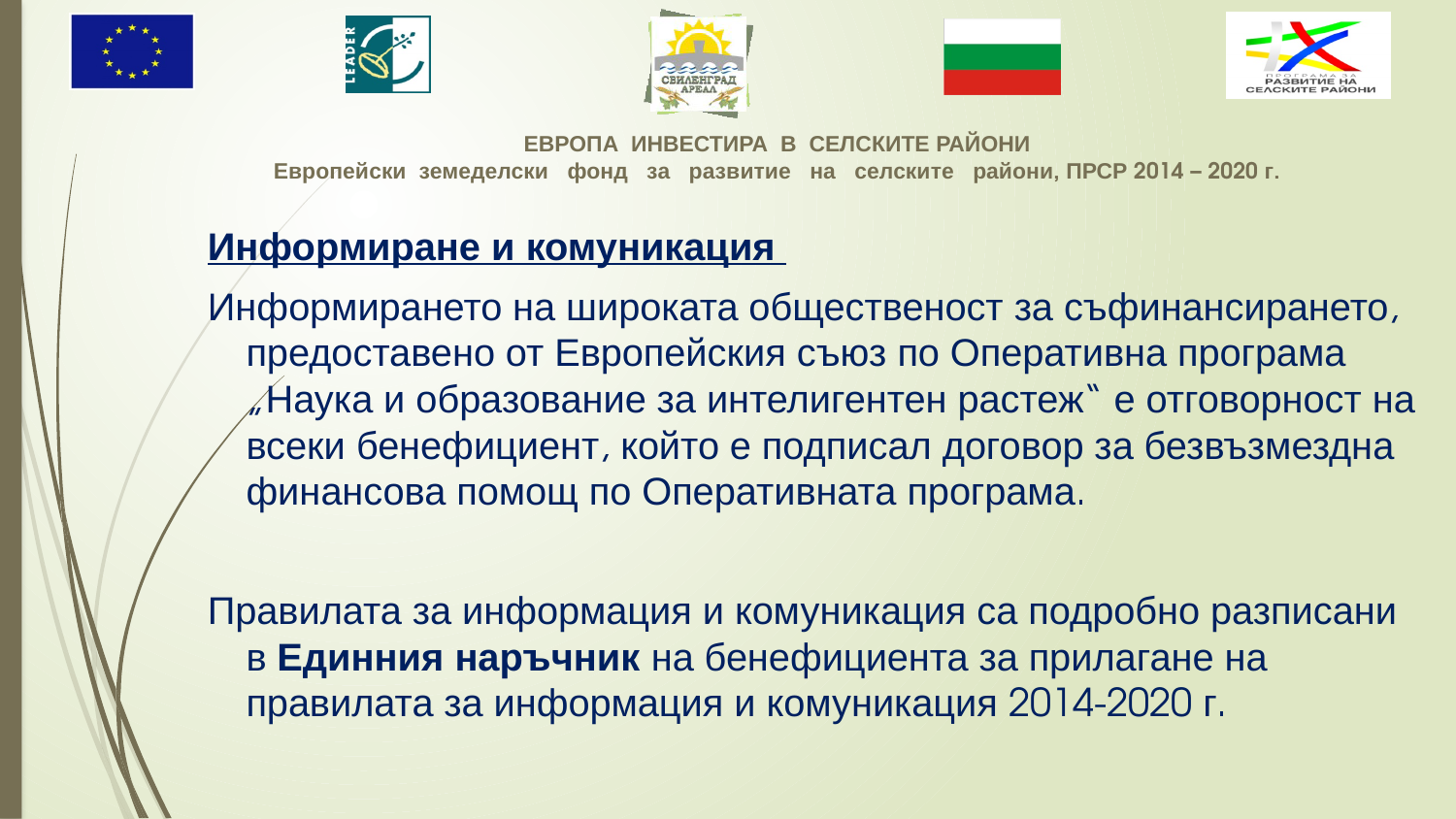

Информиране и комуникация
Информирането на широката общественост за съфинансирането, предоставено от Европейския съюз по Оперативна програма „Наука и образование за интелигентен растеж“ е отговорност на всеки бенефициент, който е подписал договор за безвъзмездна финансова помощ по Оперативната програма.

Правилата за информация и комуникация са подробно разписани в Единния наръчник на бенефициента за прилагане на правилата за информация и комуникация 2014-2020 г.